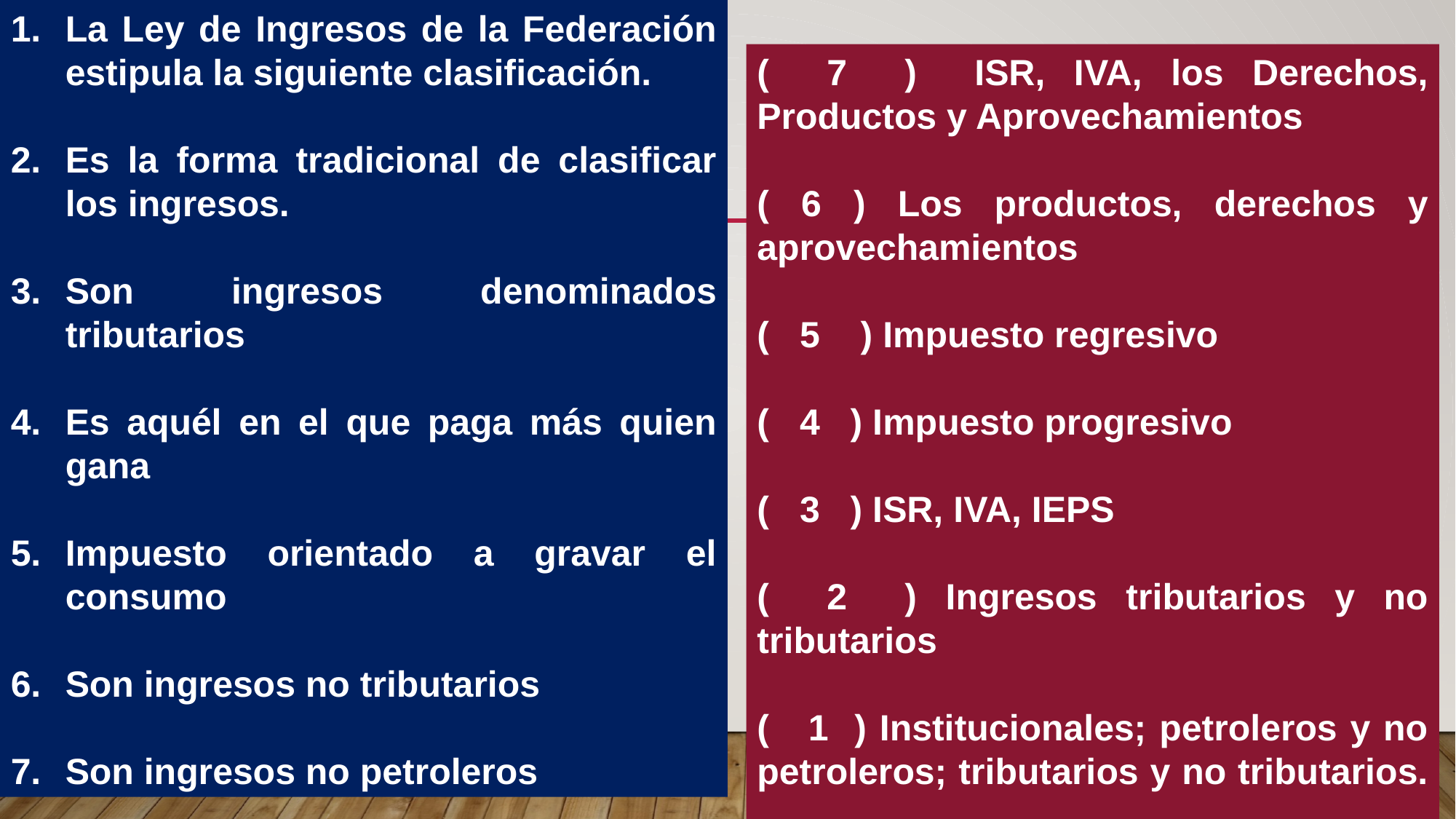

La Ley de Ingresos de la Federación estipula la siguiente clasificación.

Es la forma tradicional de clasificar los ingresos.

Son ingresos denominados tributarios

Es aquél en el que paga más quien gana

Impuesto orientado a gravar el consumo

Son ingresos no tributarios

Son ingresos no petroleros
(  7  )  ISR, IVA, los Derechos, Productos y Aprovechamientos

( 6 ) Los productos, derechos y aprovechamientos

(   5    ) Impuesto regresivo

(   4   ) Impuesto progresivo

(   3   ) ISR, IVA, IEPS

(  2  ) Ingresos tributarios y no tributarios

(   1  ) Institucionales; petroleros y no petroleros; tributarios y no tributarios.